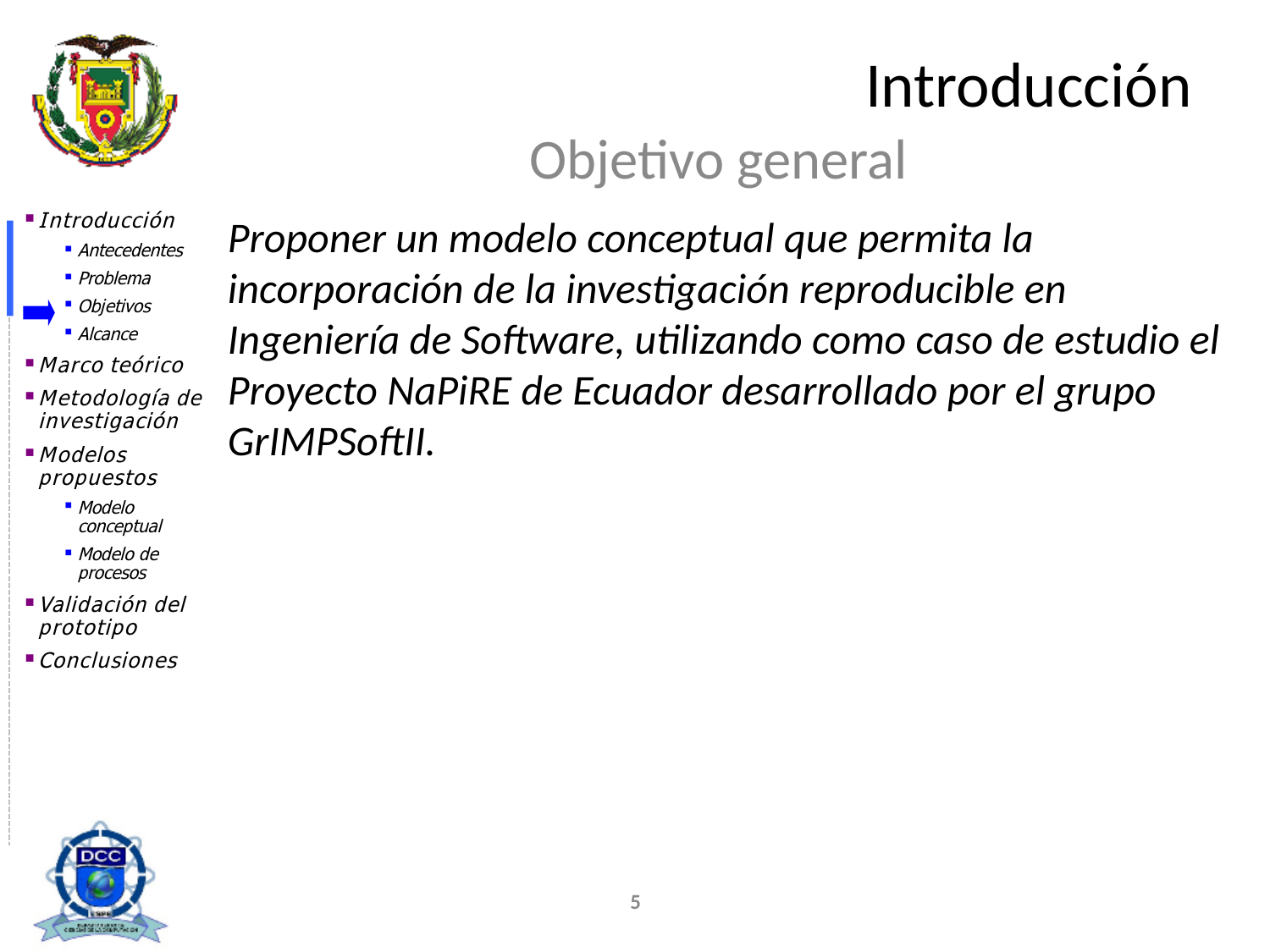

# Introducción
Objetivo general
Proponer un modelo conceptual que permita la incorporación de la investigación reproducible en Ingeniería de Software, utilizando como caso de estudio el Proyecto NaPiRE de Ecuador desarrollado por el grupo GrIMPSoftII.

5